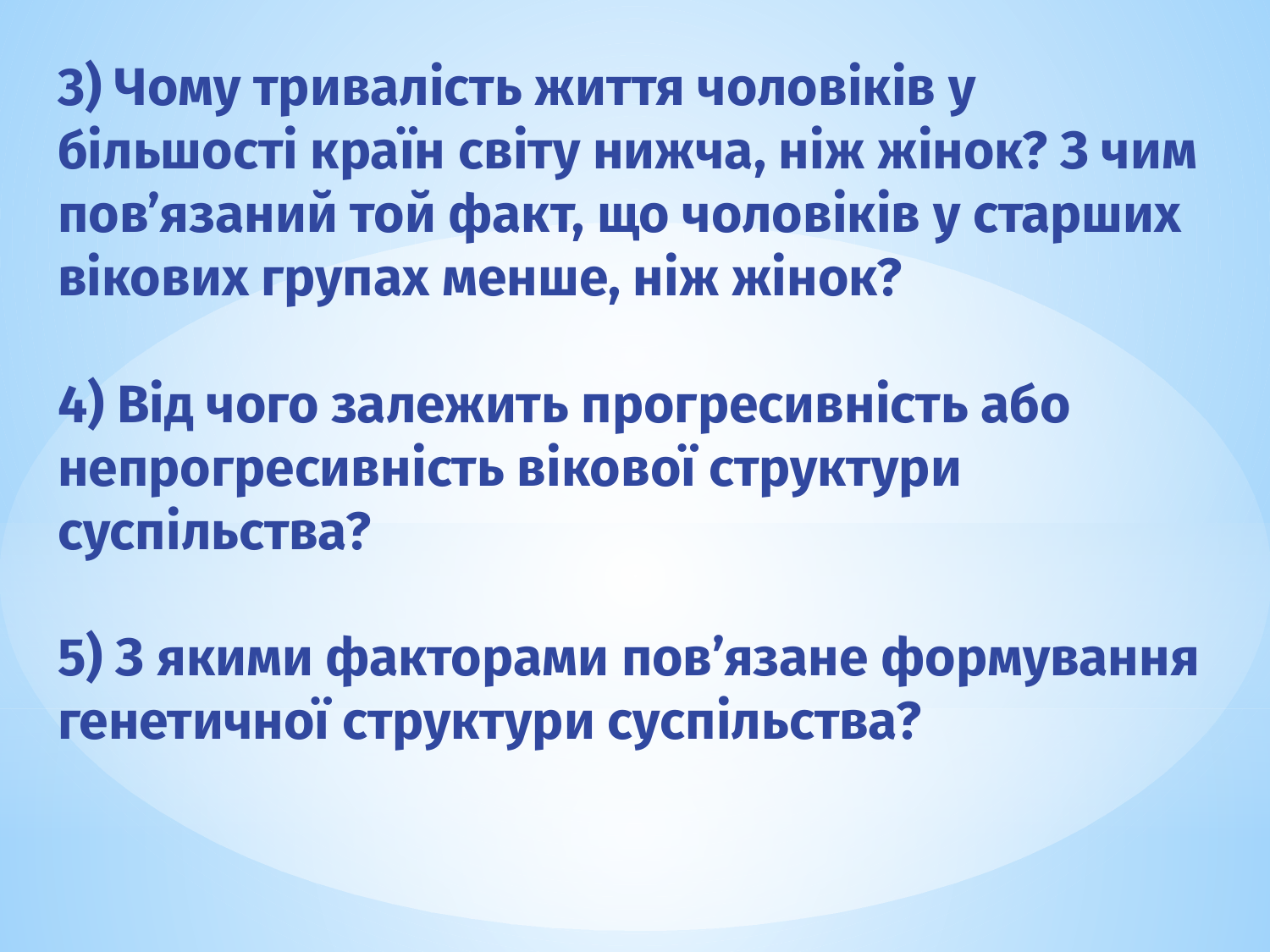

# 3) Чому тривалість життя чоловіків у більшості країн світу ниж­ча, ніж жінок? З чим пов’язаний той факт, що чоловіків у старших ві­кових групах менше, ніж жінок? 4) Від чого залежить прогресивність або непрогресивність віко­вої структури суспільства? 5) З якими факторами пов’язане формування генетичної структури суспільства?